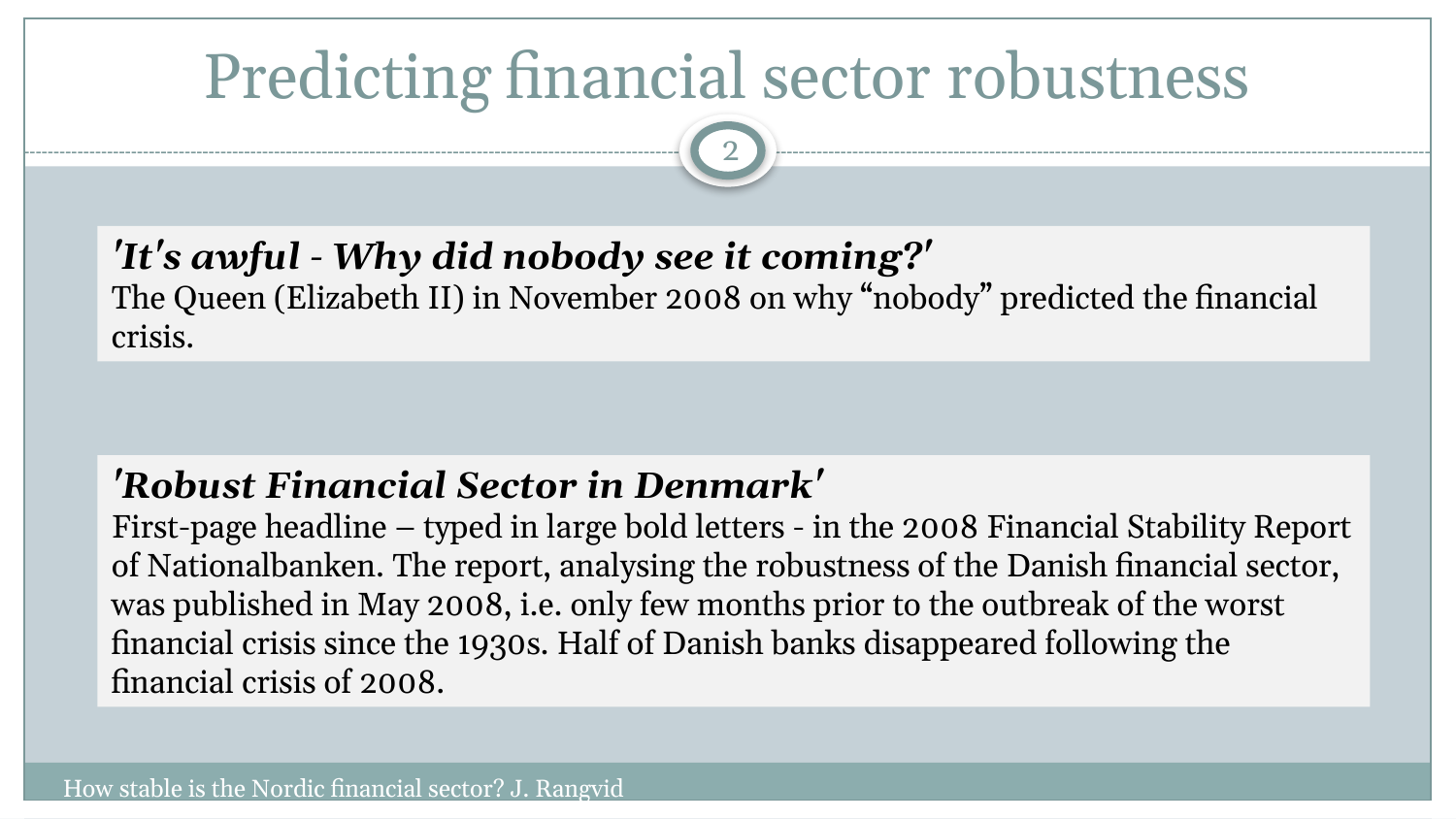

# Predicting financial sector robustness
2
'It's awful - Why did nobody see it coming?'
The Queen (Elizabeth II) in November 2008 on why “nobody” predicted the financial crisis.
'Robust Financial Sector in Denmark'
First-page headline – typed in large bold letters - in the 2008 Financial Stability Report of Nationalbanken. The report, analysing the robustness of the Danish financial sector, was published in May 2008, i.e. only few months prior to the outbreak of the worst financial crisis since the 1930s. Half of Danish banks disappeared following the financial crisis of 2008.
How stable is the Nordic financial sector? J. Rangvid